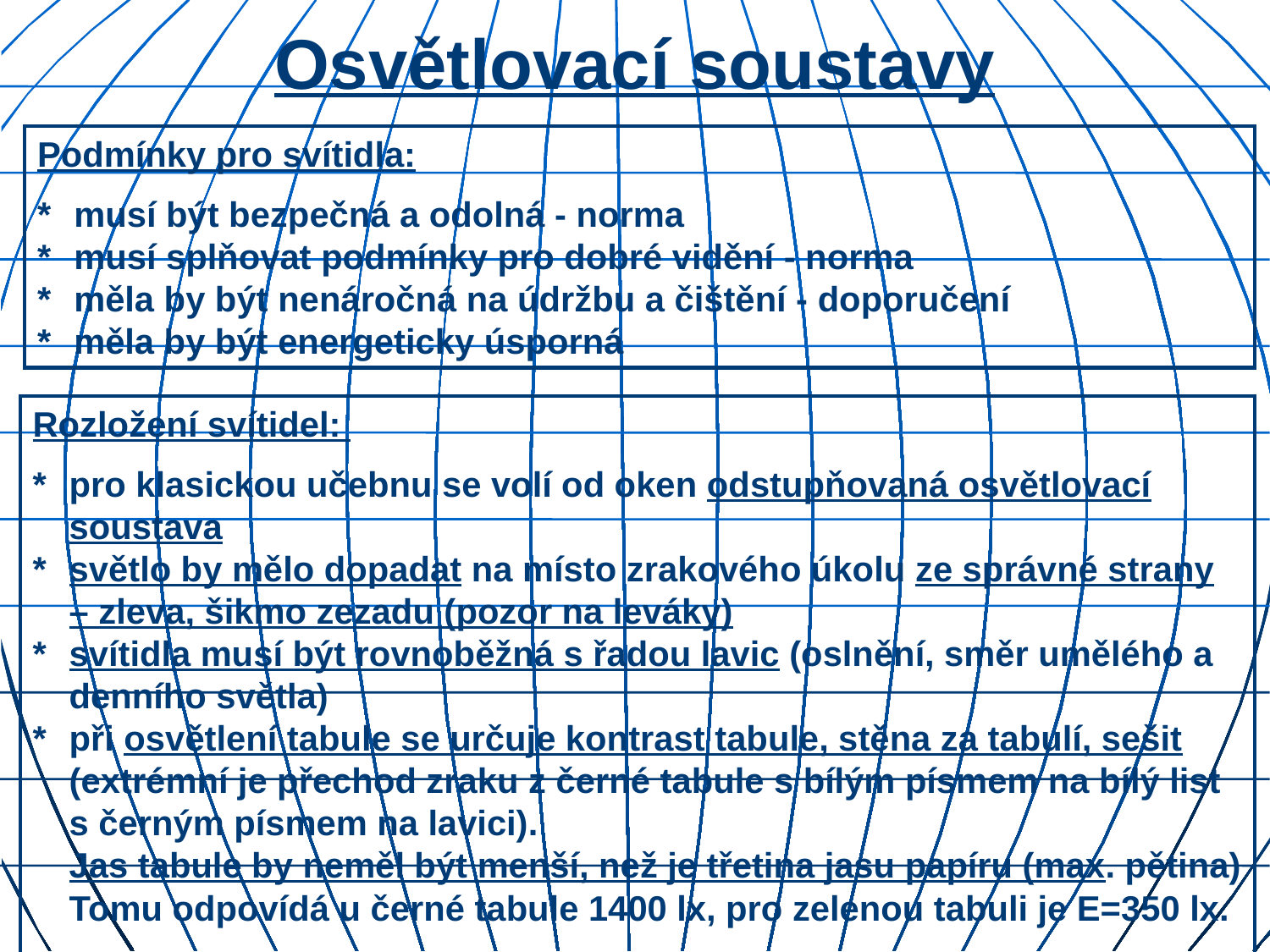

# Osvětlovací soustavy
Podmínky pro svítidla:
*	musí být bezpečná a odolná - norma
*	musí splňovat podmínky pro dobré vidění - norma
*	měla by být nenáročná na údržbu a čištění - doporučení
*	měla by být energeticky úsporná
Rozložení svítidel:
*	pro klasickou učebnu se volí od oken odstupňovaná osvětlovací soustava
*	světlo by mělo dopadat na místo zrakového úkolu ze správné strany – zleva, šikmo zezadu (pozor na leváky)
*	svítidla musí být rovnoběžná s řadou lavic (oslnění, směr umělého a denního světla)
*	při osvětlení tabule se určuje kontrast tabule, stěna za tabulí, sešit (extrémní je přechod zraku z černé tabule s bílým písmem na bílý list s černým písmem na lavici).
	Jas tabule by neměl být menší, než je třetina jasu papíru (max. pětina) Tomu odpovídá u černé tabule 1400 lx, pro zelenou tabuli je E=350 lx.